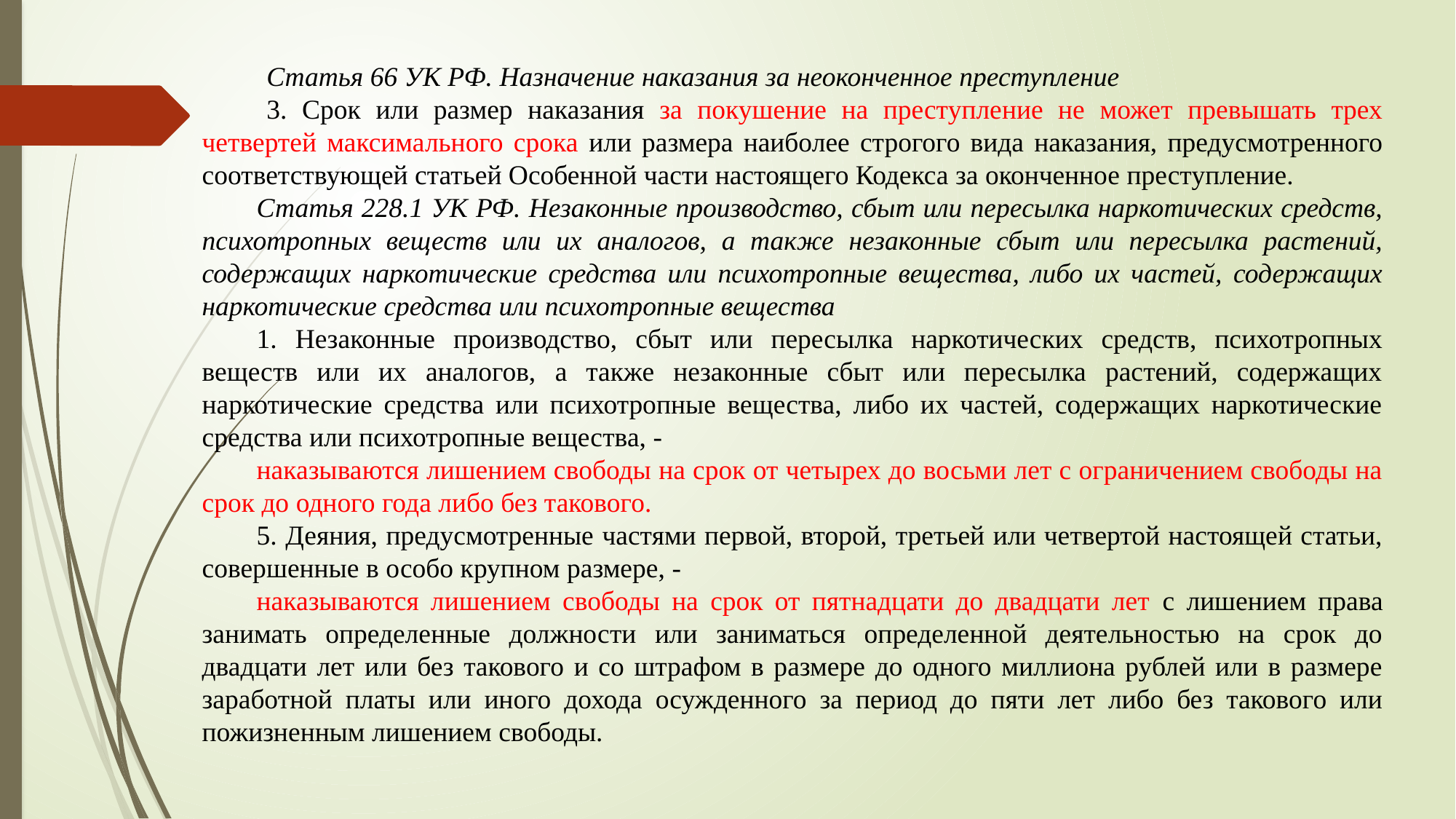

Статья 66 УК РФ. Назначение наказания за неоконченное преступление
3. Срок или размер наказания за покушение на преступление не может превышать трех четвертей максимального срока или размера наиболее строгого вида наказания, предусмотренного соответствующей статьей Особенной части настоящего Кодекса за оконченное преступление.
Статья 228.1 УК РФ. Незаконные производство, сбыт или пересылка наркотических средств, психотропных веществ или их аналогов, а также незаконные сбыт или пересылка растений, содержащих наркотические средства или психотропные вещества, либо их частей, содержащих наркотические средства или психотропные вещества
1. Незаконные производство, сбыт или пересылка наркотических средств, психотропных веществ или их аналогов, а также незаконные сбыт или пересылка растений, содержащих наркотические средства или психотропные вещества, либо их частей, содержащих наркотические средства или психотропные вещества, -
наказываются лишением свободы на срок от четырех до восьми лет с ограничением свободы на срок до одного года либо без такового.
5. Деяния, предусмотренные частями первой, второй, третьей или четвертой настоящей статьи, совершенные в особо крупном размере, -
наказываются лишением свободы на срок от пятнадцати до двадцати лет с лишением права занимать определенные должности или заниматься определенной деятельностью на срок до двадцати лет или без такового и со штрафом в размере до одного миллиона рублей или в размере заработной платы или иного дохода осужденного за период до пяти лет либо без такового или пожизненным лишением свободы.